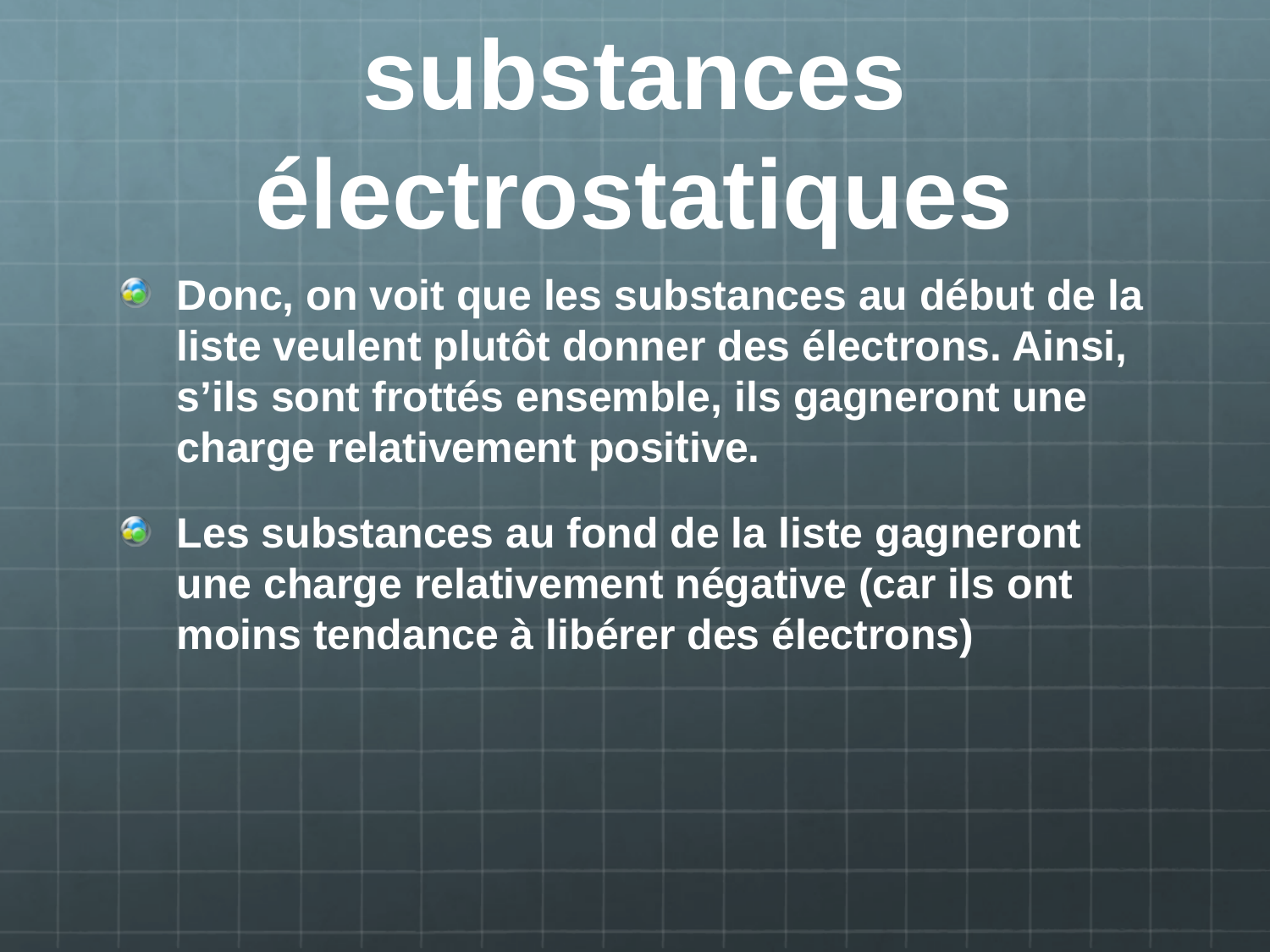

# substances électrostatiques
Donc, on voit que les substances au début de la liste veulent plutôt donner des électrons. Ainsi, s’ils sont frottés ensemble, ils gagneront une charge relativement positive.
Les substances au fond de la liste gagneront une charge relativement négative (car ils ont moins tendance à libérer des électrons)